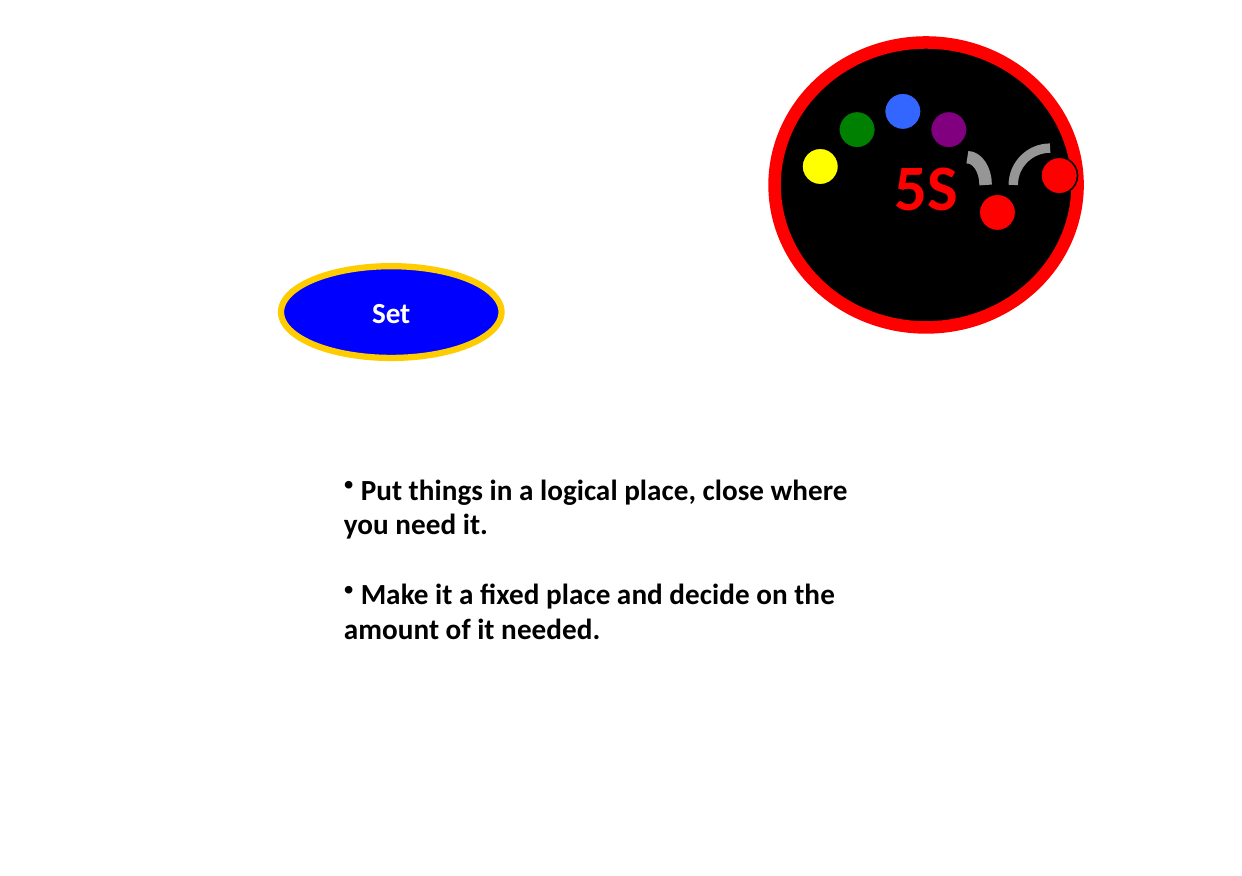

5S
#

Set
 Put things in a logical place, close where you need it.

 Make it a fixed place and decide on the amount of it needed.